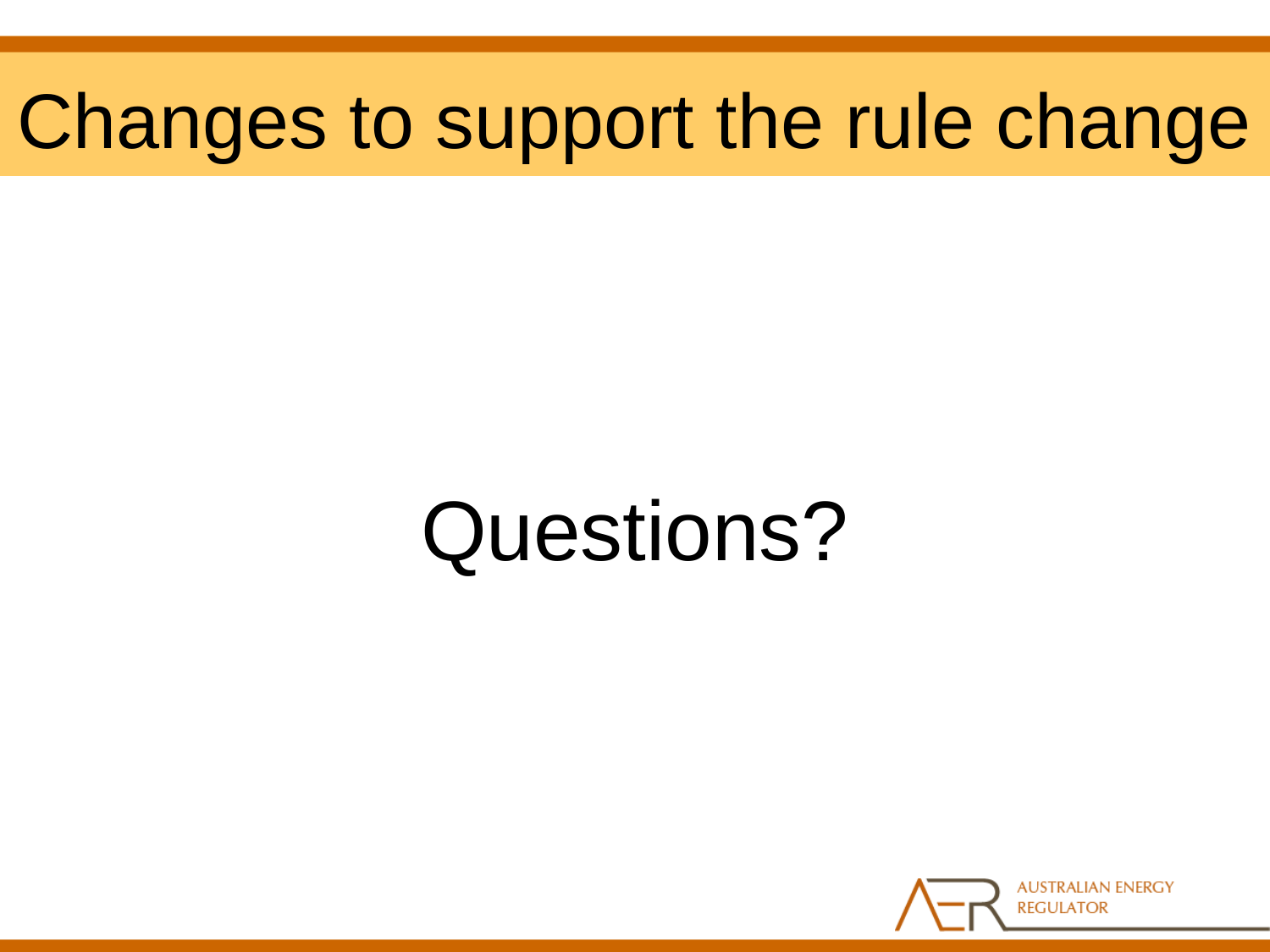

# Changes to support the rule change
Questions?